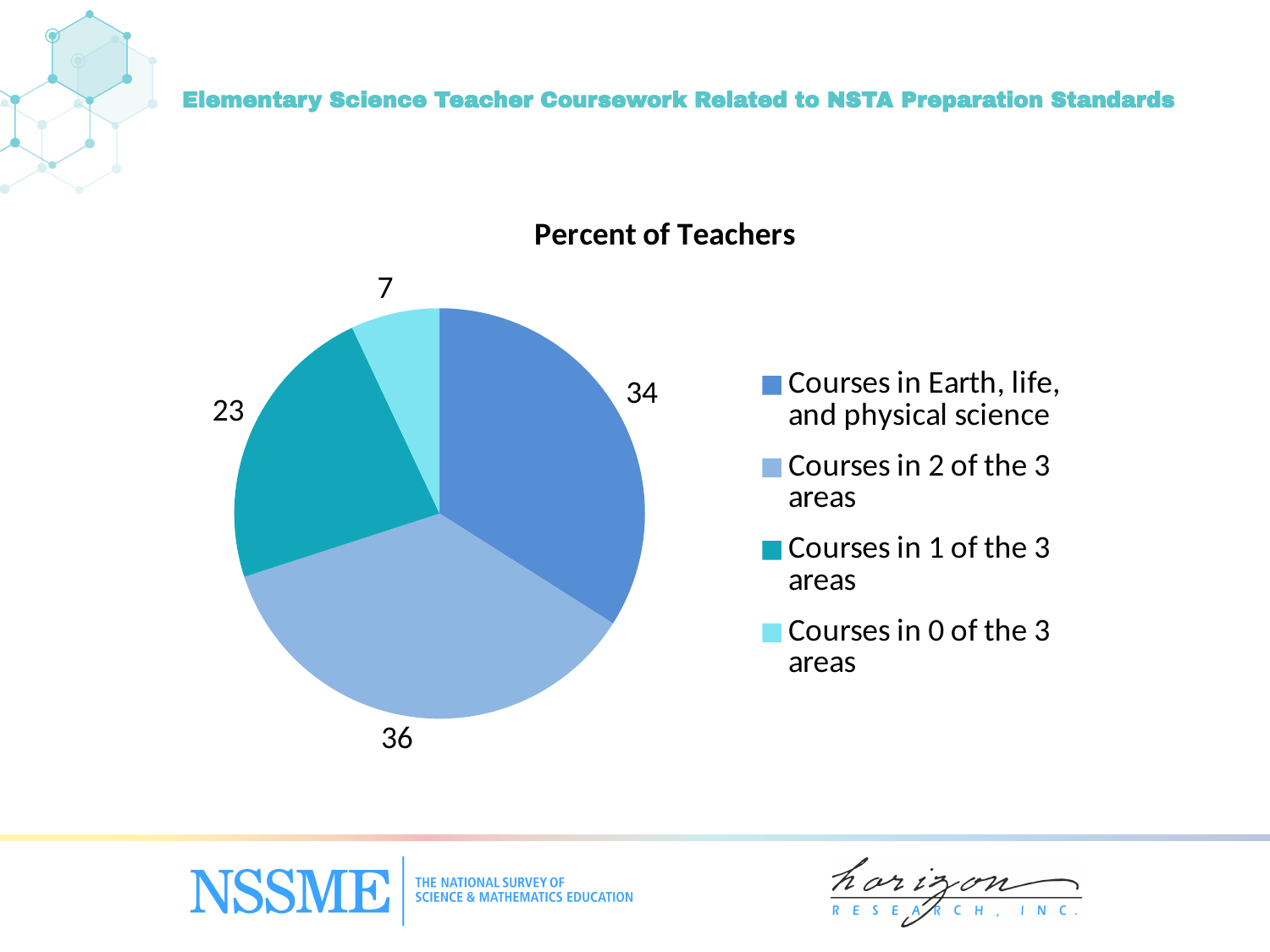

# Elementary Science Teacher Coursework Related to NSTA Preparation Standards

### Chart: Percent of Teachers

| Category | Elementary |
|---|---|
| Courses in Earth, life, and physical science | 34.0 |
| Courses in 2 of the 3 areas | 36.0 |
| Courses in 1 of the 3 areas | 23.0 |
| Courses in 0 of the 3 areas | 7.0 |